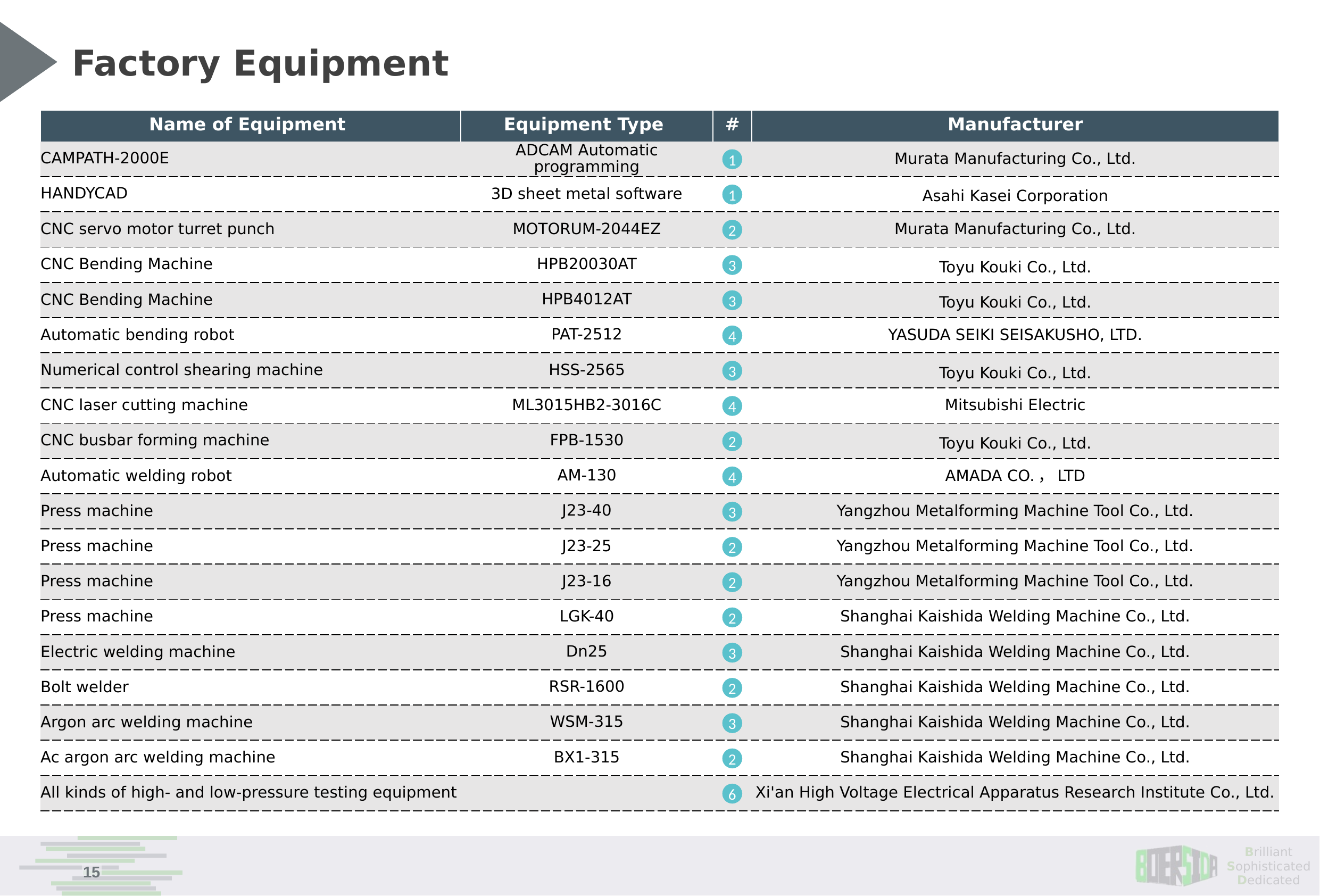

Factory Equipment
| Name of Equipment | Equipment Type | # | Manufacturer |
| --- | --- | --- | --- |
| CAMPATH-2000E | ADCAM Automatic programming |  | Murata Manufacturing Co., Ltd. |
| HANDYCAD | 3D sheet metal software |  | Asahi Kasei Corporation |
| CNC servo motor turret punch | MOTORUM-2044EZ |  | Murata Manufacturing Co., Ltd. |
| CNC Bending Machine | HPB20030AT |  | Toyu Kouki Co., Ltd. |
| CNC Bending Machine | HPB4012AT |  | Toyu Kouki Co., Ltd. |
| Automatic bending robot | PAT-2512 |  | YASUDA SEIKI SEISAKUSHO, LTD. |
| Numerical control shearing machine | HSS-2565 |  | Toyu Kouki Co., Ltd. |
| CNC laser cutting machine | ML3015HB2-3016C |  | Mitsubishi Electric |
| CNC busbar forming machine | FPB-1530 |  | Toyu Kouki Co., Ltd. |
| Automatic welding robot | AM-130 |  | AMADA CO.，LTD |
| Press machine | J23-40 |  | Yangzhou Metalforming Machine Tool Co., Ltd. |
| Press machine | J23-25 |  | Yangzhou Metalforming Machine Tool Co., Ltd. |
| Press machine | J23-16 |  | Yangzhou Metalforming Machine Tool Co., Ltd. |
| Press machine | LGK-40 |  | Shanghai Kaishida Welding Machine Co., Ltd. |
| Electric welding machine | Dn25 |  | Shanghai Kaishida Welding Machine Co., Ltd. |
| Bolt welder | RSR-1600 |  | Shanghai Kaishida Welding Machine Co., Ltd. |
| Argon arc welding machine | WSM-315 |  | Shanghai Kaishida Welding Machine Co., Ltd. |
| Ac argon arc welding machine | BX1-315 |  | Shanghai Kaishida Welding Machine Co., Ltd. |
| All kinds of high- and low-pressure testing equipment |  |  | Xi'an High Voltage Electrical Apparatus Research Institute Co., Ltd. |
1
1
2
3
3
4
3
4
2
4
3
2
2
2
3
2
3
2
6